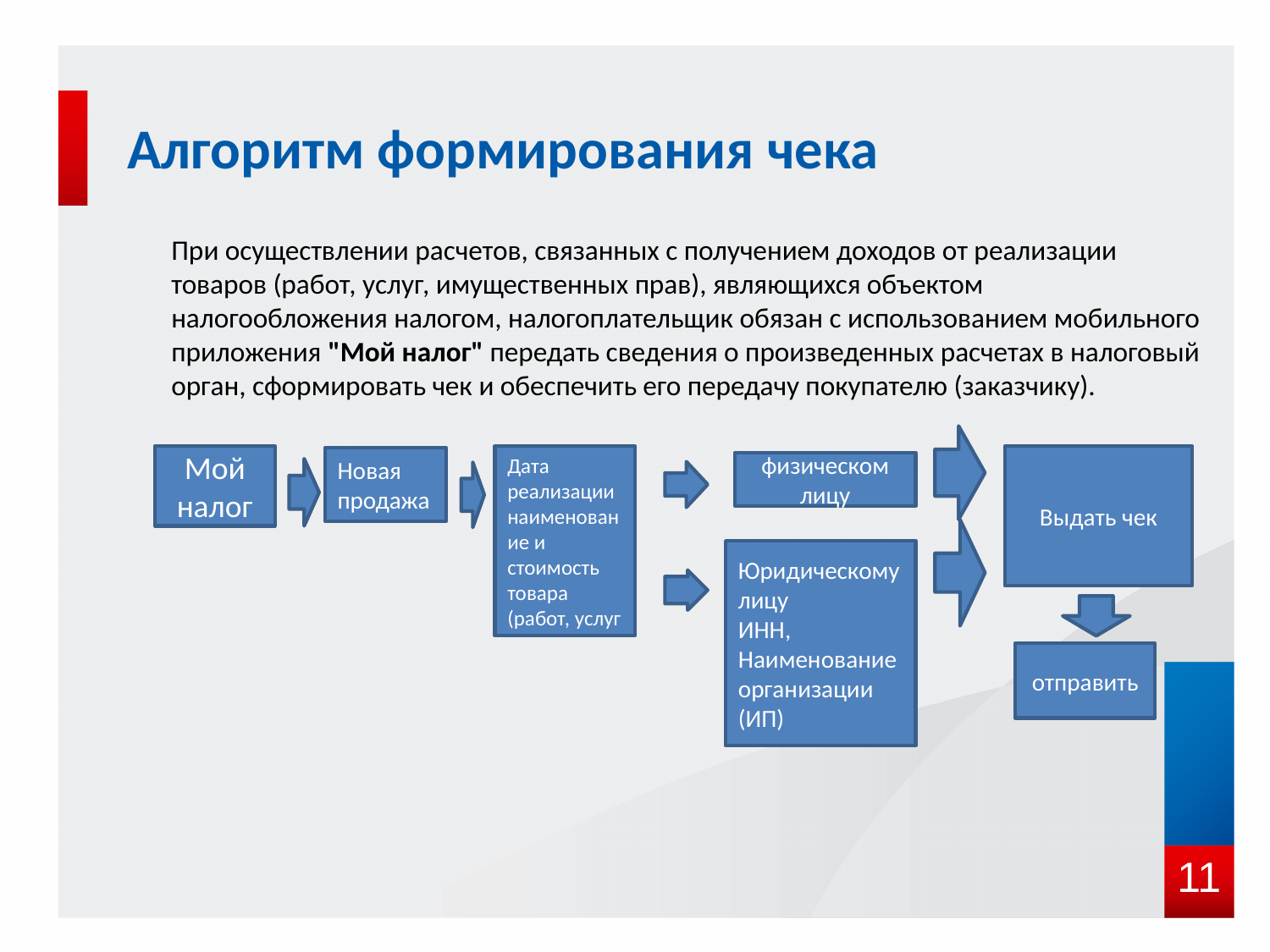

# Алгоритм формирования чека
При осуществлении расчетов, связанных с получением доходов от реализации товаров (работ, услуг, имущественных прав), являющихся объектом налогообложения налогом, налогоплательщик обязан с использованием мобильного приложения "Мой налог" передать сведения о произведенных расчетах в налоговый орган, сформировать чек и обеспечить его передачу покупателю (заказчику).

V

Мой налог
Дата реализации наименование и стоимость товара (работ, услуг
Выдать чек
Новая продажа
физическом лицу

Юридическому лицу
ИНН,
Наименование организации  (ИП)

отправить
11